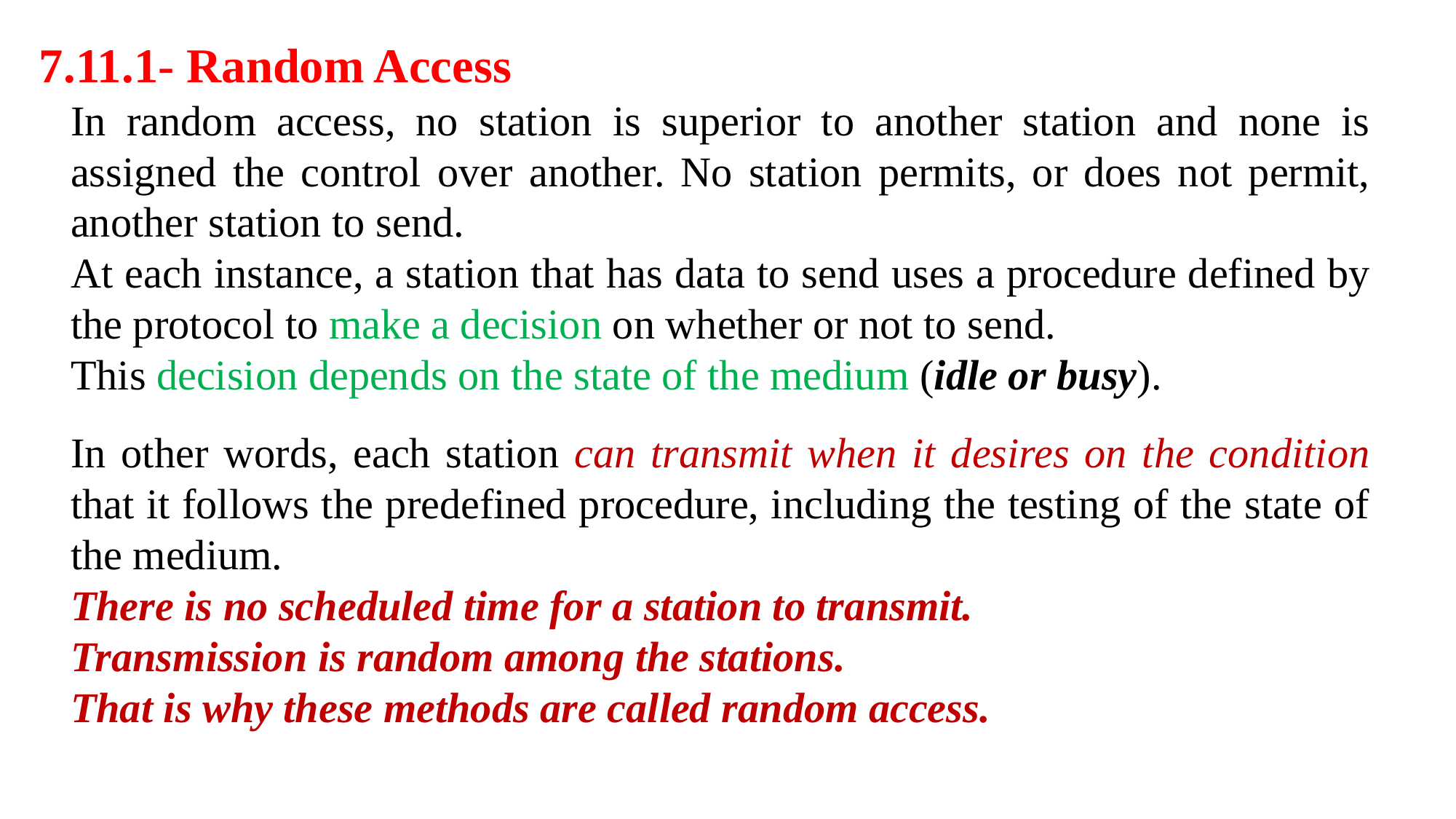

7.11.1- Random Access
In random access, no station is superior to another station and none is assigned the control over another. No station permits, or does not permit, another station to send.
At each instance, a station that has data to send uses a procedure defined by the protocol to make a decision on whether or not to send.
This decision depends on the state of the medium (idle or busy).
In other words, each station can transmit when it desires on the condition that it follows the predefined procedure, including the testing of the state of the medium.
There is no scheduled time for a station to transmit.
Transmission is random among the stations.
That is why these methods are called random access.